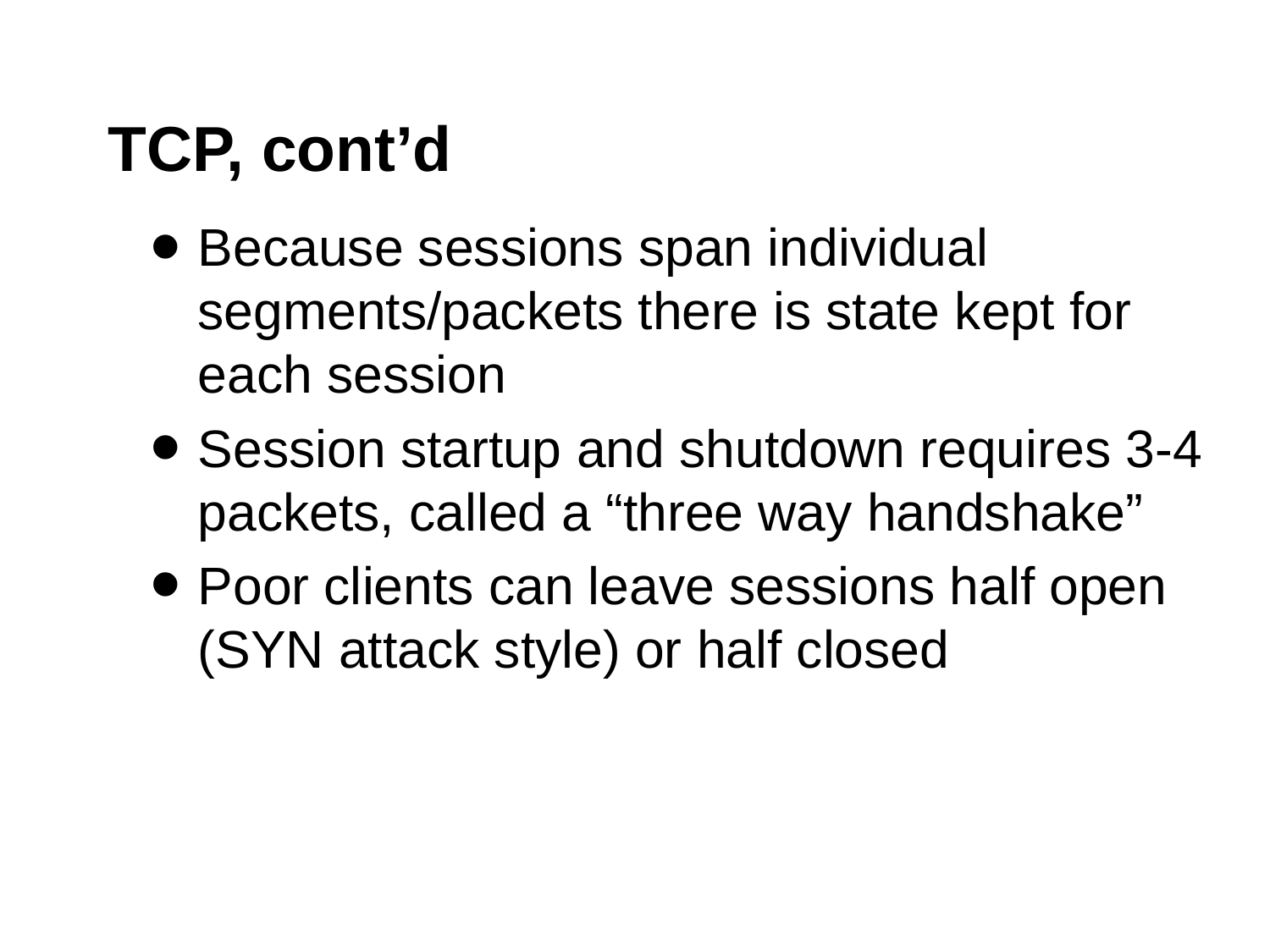

# TCP, cont’d
Because sessions span individual segments/packets there is state kept for each session
Session startup and shutdown requires 3-4 packets, called a “three way handshake”
Poor clients can leave sessions half open (SYN attack style) or half closed